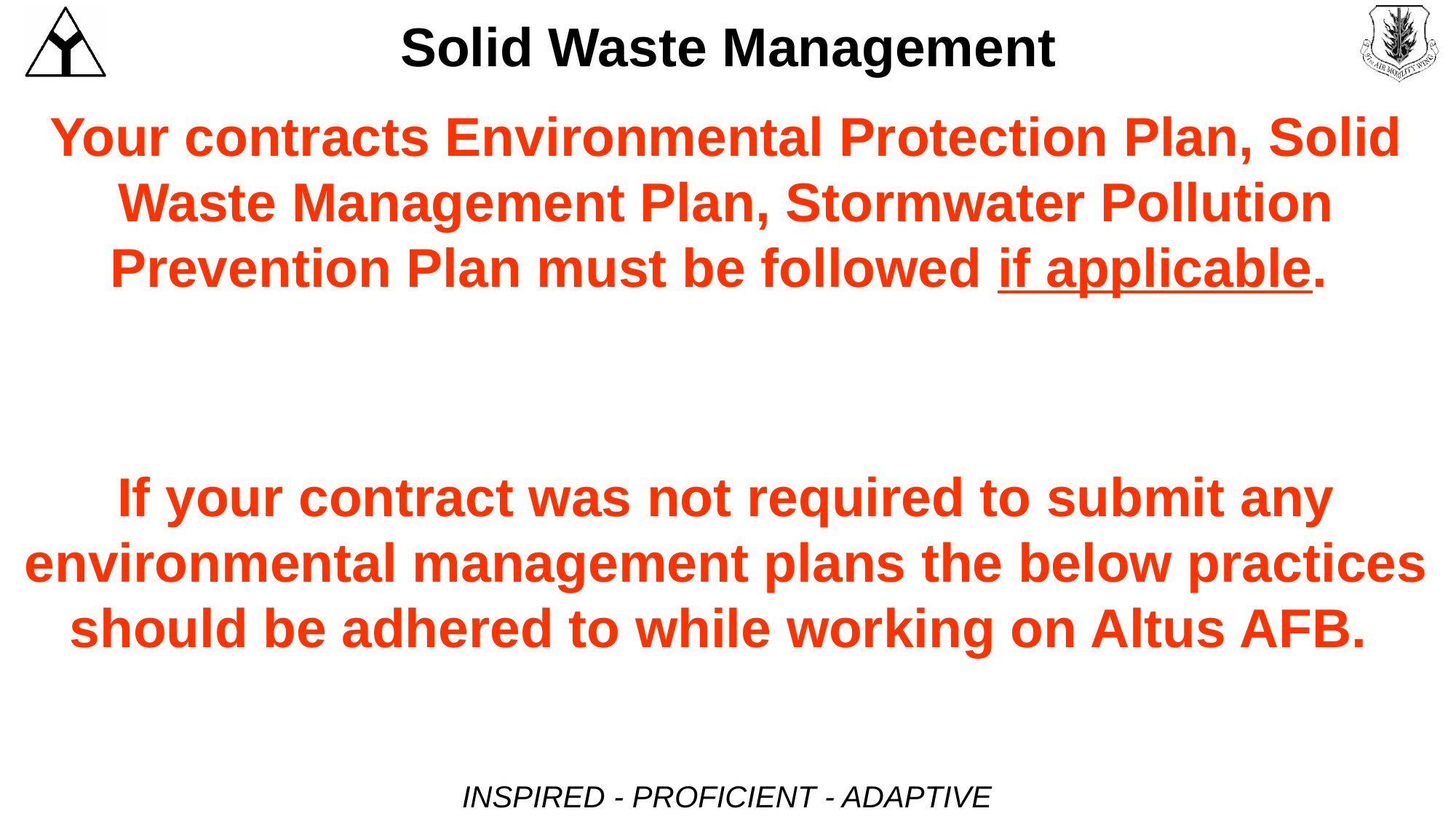

# Solid Waste Management
Your contracts Environmental Protection Plan, Solid Waste Management Plan, Stormwater Pollution Prevention Plan must be followed if applicable.

If your contract was not required to submit any environmental management plans the below practices should be adhered to while working on Altus AFB.